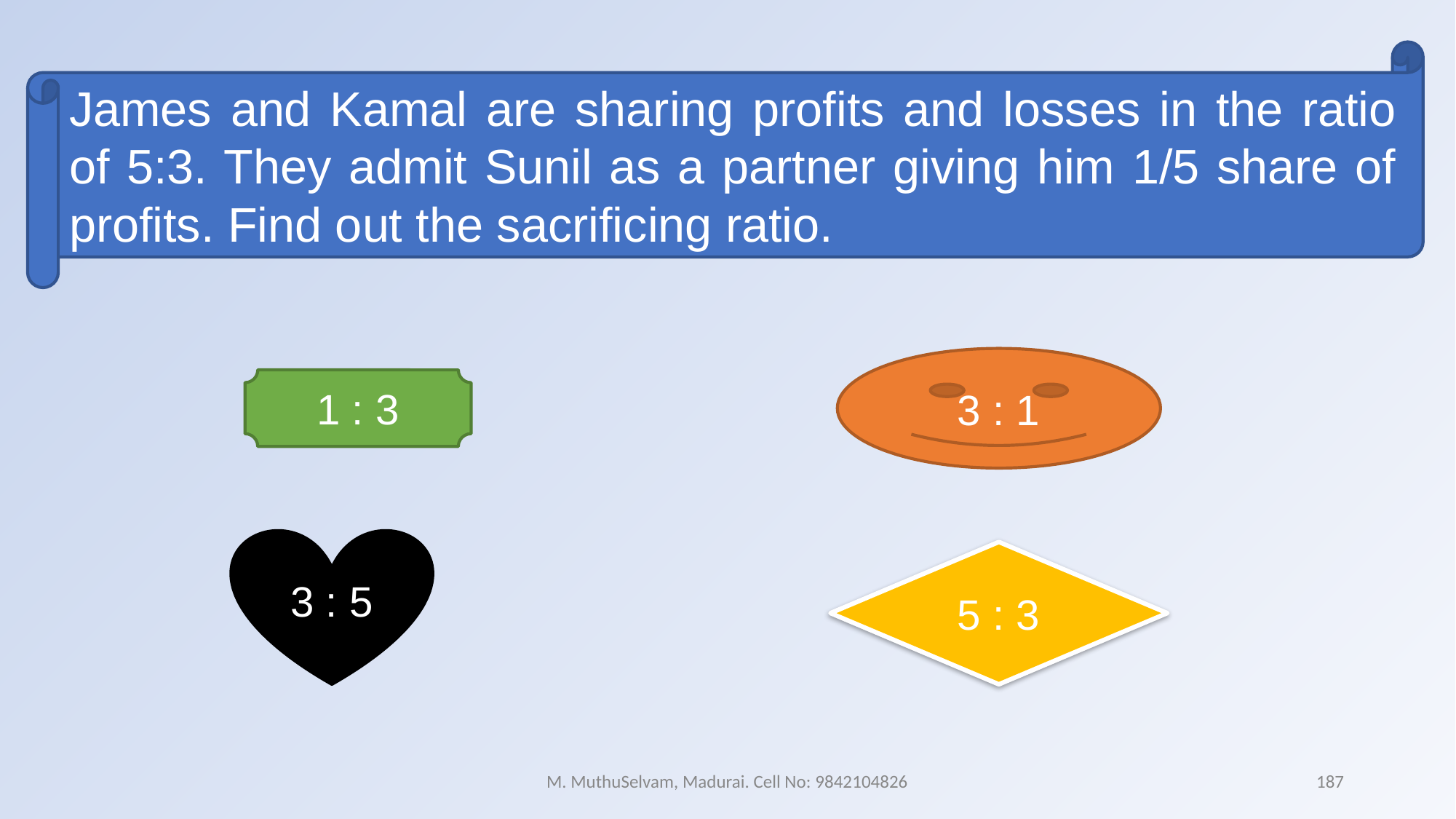

James and Kamal are sharing profits and losses in the ratio of 5:3. They admit Sunil as a partner giving him 1/5 share of profits. Find out the sacrificing ratio.
3 : 1
1 : 3
3 : 5
5 : 3
M. MuthuSelvam, Madurai. Cell No: 9842104826
187